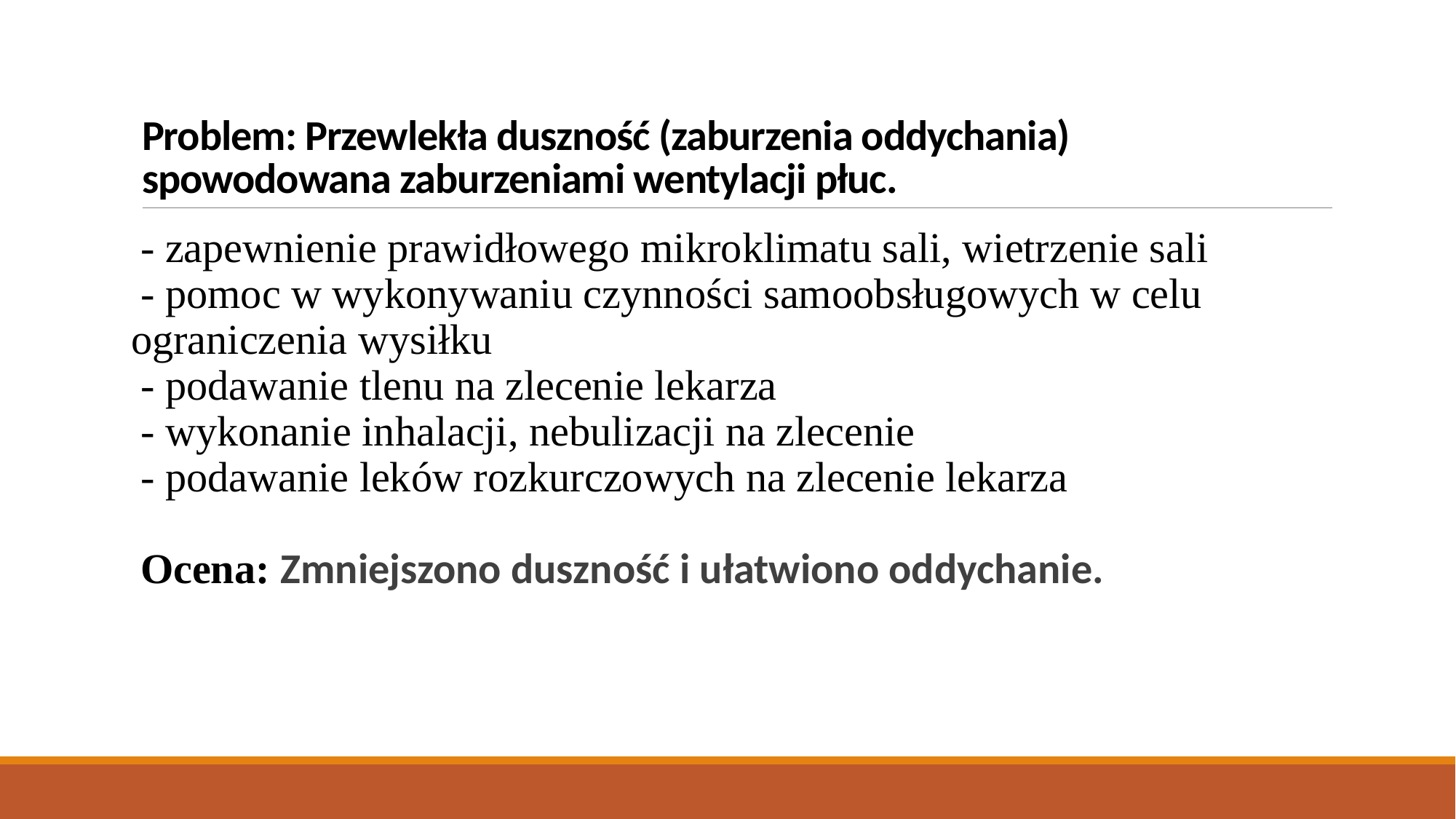

# Problem: Przewlekła duszność (zaburzenia oddychania) spowodowana zaburzeniami wentylacji płuc.
- zapewnienie prawidłowego mikroklimatu sali, wietrzenie sali
- pomoc w wykonywaniu czynności samoobsługowych w celu ograniczenia wysiłku
- podawanie tlenu na zlecenie lekarza
- wykonanie inhalacji, nebulizacji na zlecenie
- podawanie leków rozkurczowych na zlecenie lekarza

Ocena: Zmniejszono duszność i ułatwiono oddychanie.